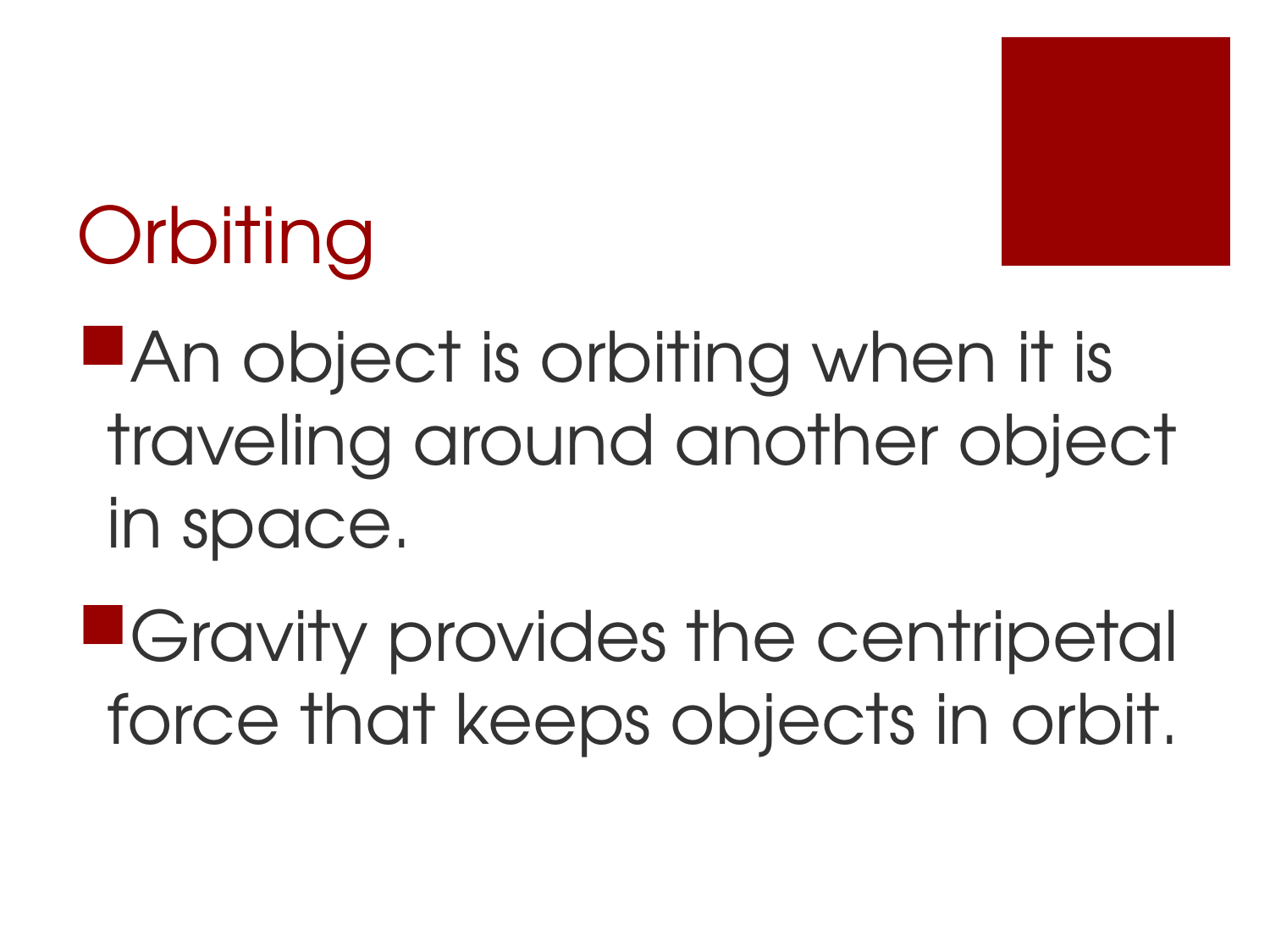

# Orbiting
An object is orbiting when it is traveling around another object in space.
Gravity provides the centripetal force that keeps objects in orbit.